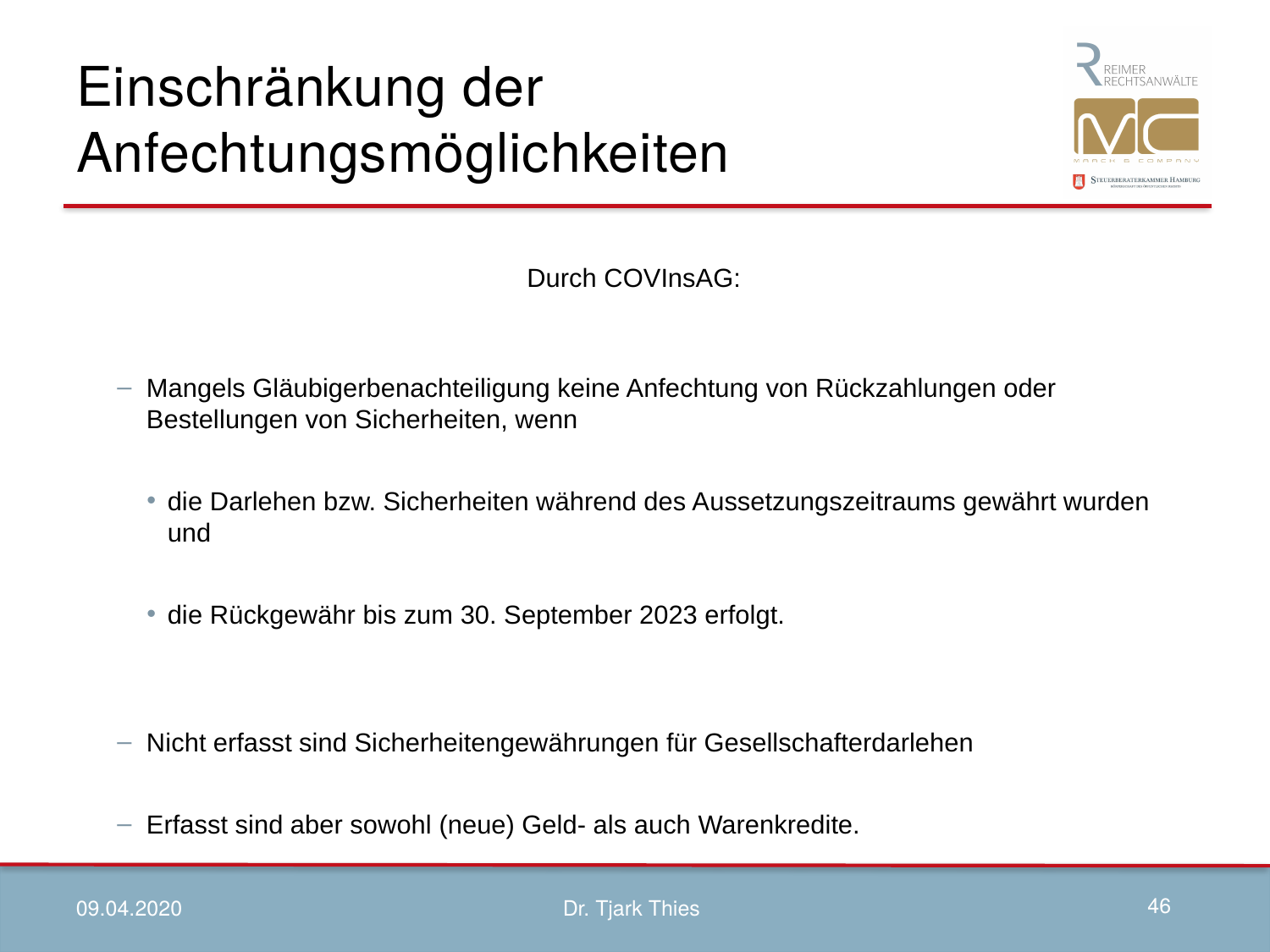

# Einschränkung der Anfechtungsmöglichkeiten

Durch COVInsAG:

Mangels Gläubigerbenachteiligung keine Anfechtung von Rückzahlungen oder Bestellungen von Sicherheiten, wenn

die Darlehen bzw. Sicherheiten während des Aussetzungszeitraums gewährt wurden und

die Rückgewähr bis zum 30. September 2023 erfolgt.

Nicht erfasst sind Sicherheitengewährungen für Gesellschafterdarlehen

Erfasst sind aber sowohl (neue) Geld- als auch Warenkredite.

09.04.2020
46
Dr. Tjark Thies